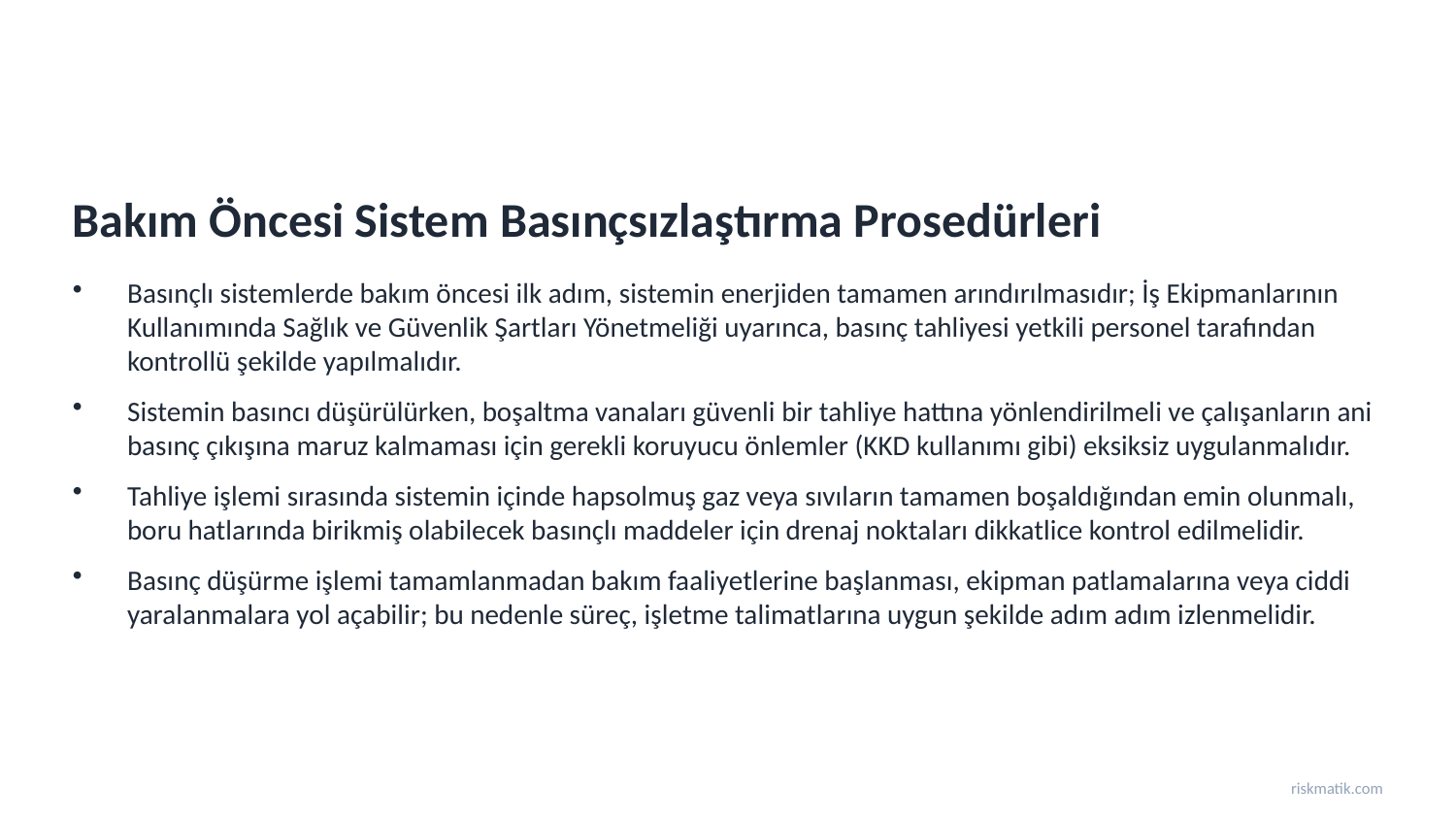

Bakım Öncesi Sistem Basınçsızlaştırma Prosedürleri
Basınçlı sistemlerde bakım öncesi ilk adım, sistemin enerjiden tamamen arındırılmasıdır; İş Ekipmanlarının Kullanımında Sağlık ve Güvenlik Şartları Yönetmeliği uyarınca, basınç tahliyesi yetkili personel tarafından kontrollü şekilde yapılmalıdır.
Sistemin basıncı düşürülürken, boşaltma vanaları güvenli bir tahliye hattına yönlendirilmeli ve çalışanların ani basınç çıkışına maruz kalmaması için gerekli koruyucu önlemler (KKD kullanımı gibi) eksiksiz uygulanmalıdır.
Tahliye işlemi sırasında sistemin içinde hapsolmuş gaz veya sıvıların tamamen boşaldığından emin olunmalı, boru hatlarında birikmiş olabilecek basınçlı maddeler için drenaj noktaları dikkatlice kontrol edilmelidir.
Basınç düşürme işlemi tamamlanmadan bakım faaliyetlerine başlanması, ekipman patlamalarına veya ciddi yaralanmalara yol açabilir; bu nedenle süreç, işletme talimatlarına uygun şekilde adım adım izlenmelidir.
riskmatik.com